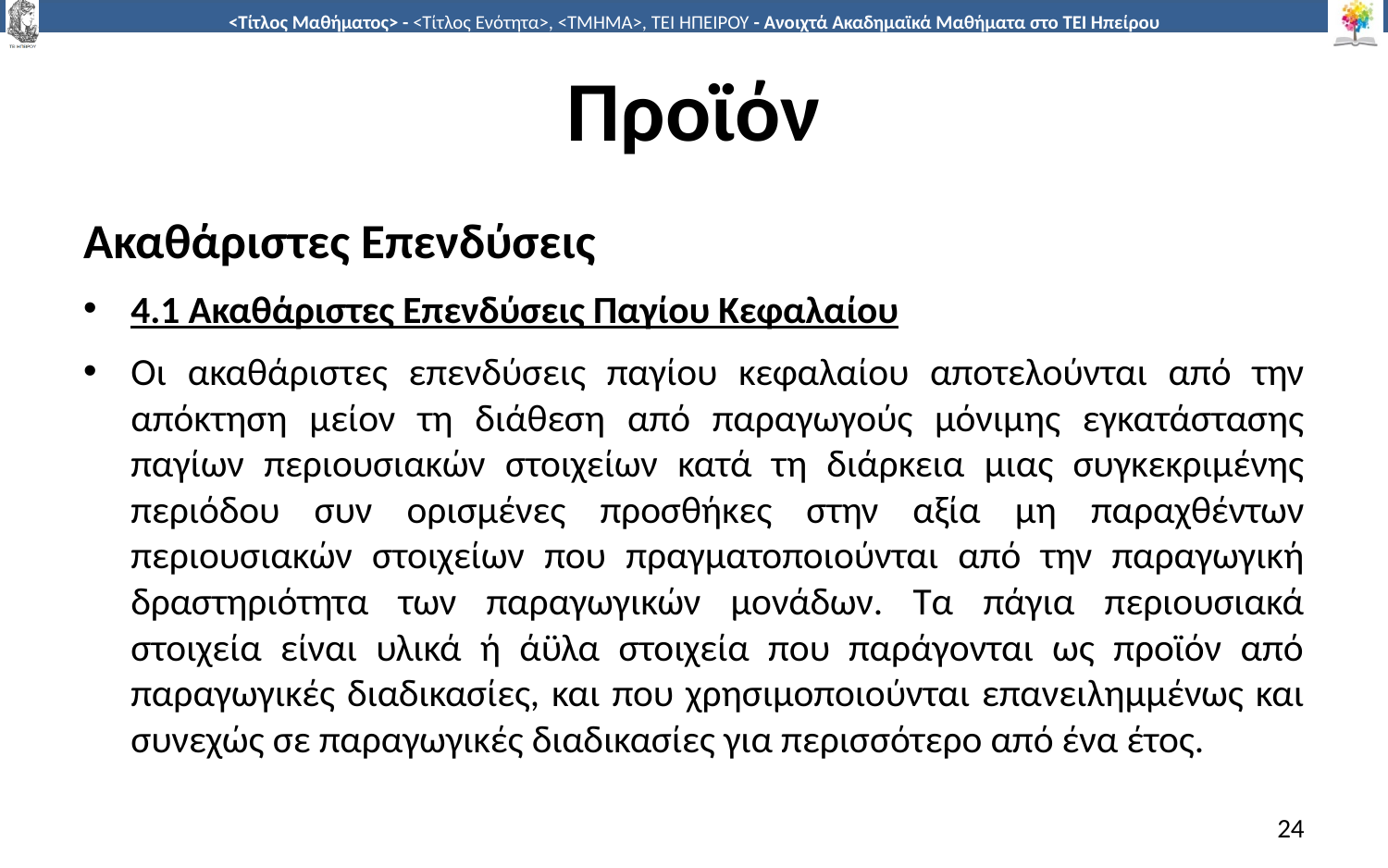

# Προϊόν
Ακαθάριστες Επενδύσεις
4.1 Ακαθάριστες Επενδύσεις Παγίου Κεφαλαίου
Οι ακαθάριστες επενδύσεις παγίου κεφαλαίου αποτελούνται από την απόκτηση μείον τη διάθεση από παραγωγούς μόνιμης εγκατάστασης παγίων περιουσιακών στοιχείων κατά τη διάρκεια μιας συγκεκριμένης περιόδου συν ορισμένες προσθήκες στην αξία μη παραχθέντων περιουσιακών στοιχείων που πραγματοποιούνται από την παραγωγική δραστηριότητα των παραγωγικών μονάδων. Τα πάγια περιουσιακά στοιχεία είναι υλικά ή άϋλα στοιχεία που παράγονται ως προϊόν από παραγωγικές διαδικασίες, και που χρησιμοποιούνται επανειλημμένως και συνεχώς σε παραγωγικές διαδικασίες για περισσότερο από ένα έτος.

24